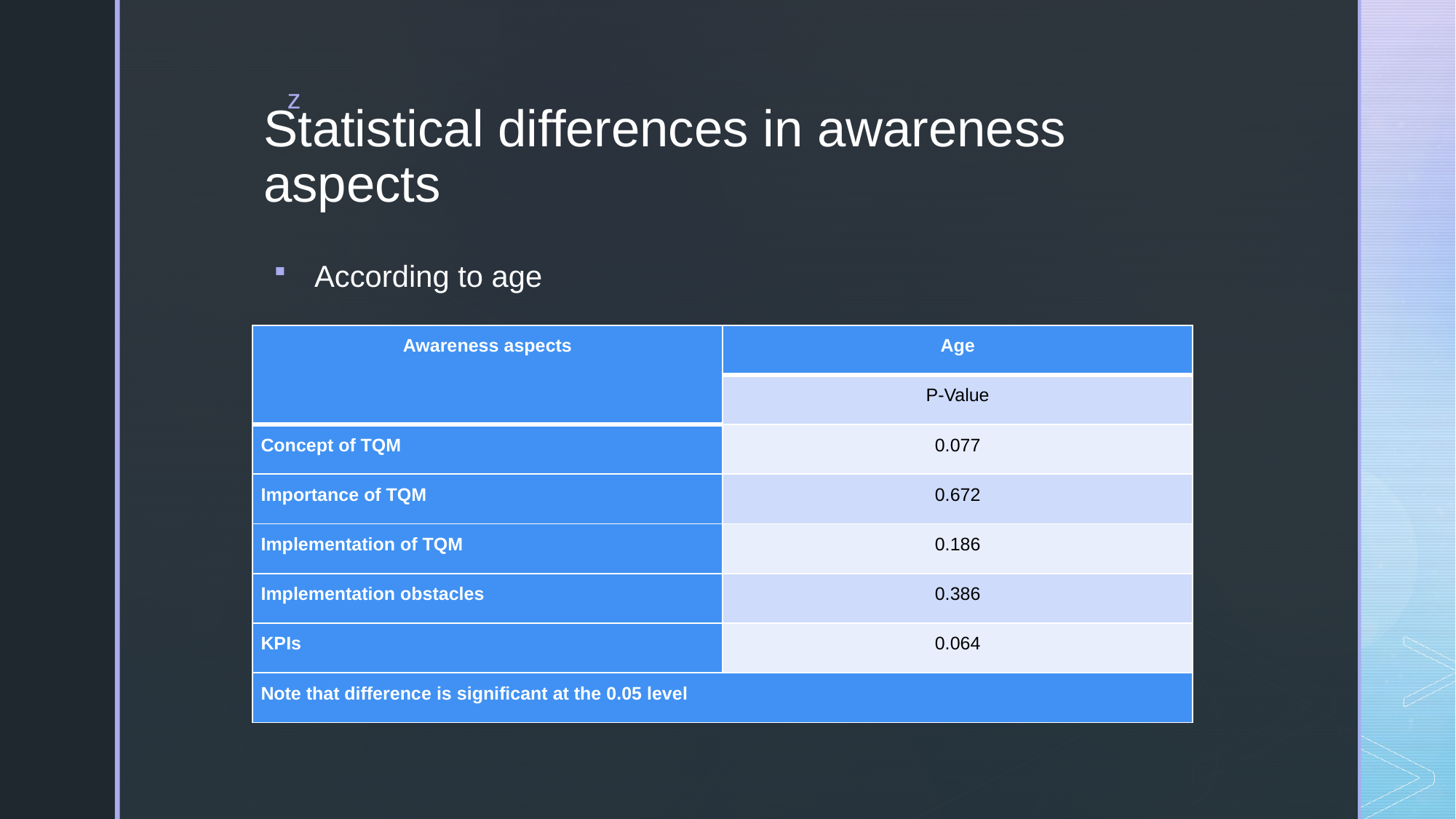

# Statistical differences in awareness aspects

According to age

| Awareness aspects | Age |
| --- | --- |
|  | P-Value |
| Concept of TQM | 0.077 |
| Importance of TQM | 0.672 |
| Implementation of TQM | 0.186 |
| Implementation obstacles | 0.386 |
| KPIs | 0.064 |
| Note that difference is significant at the 0.05 level |  |